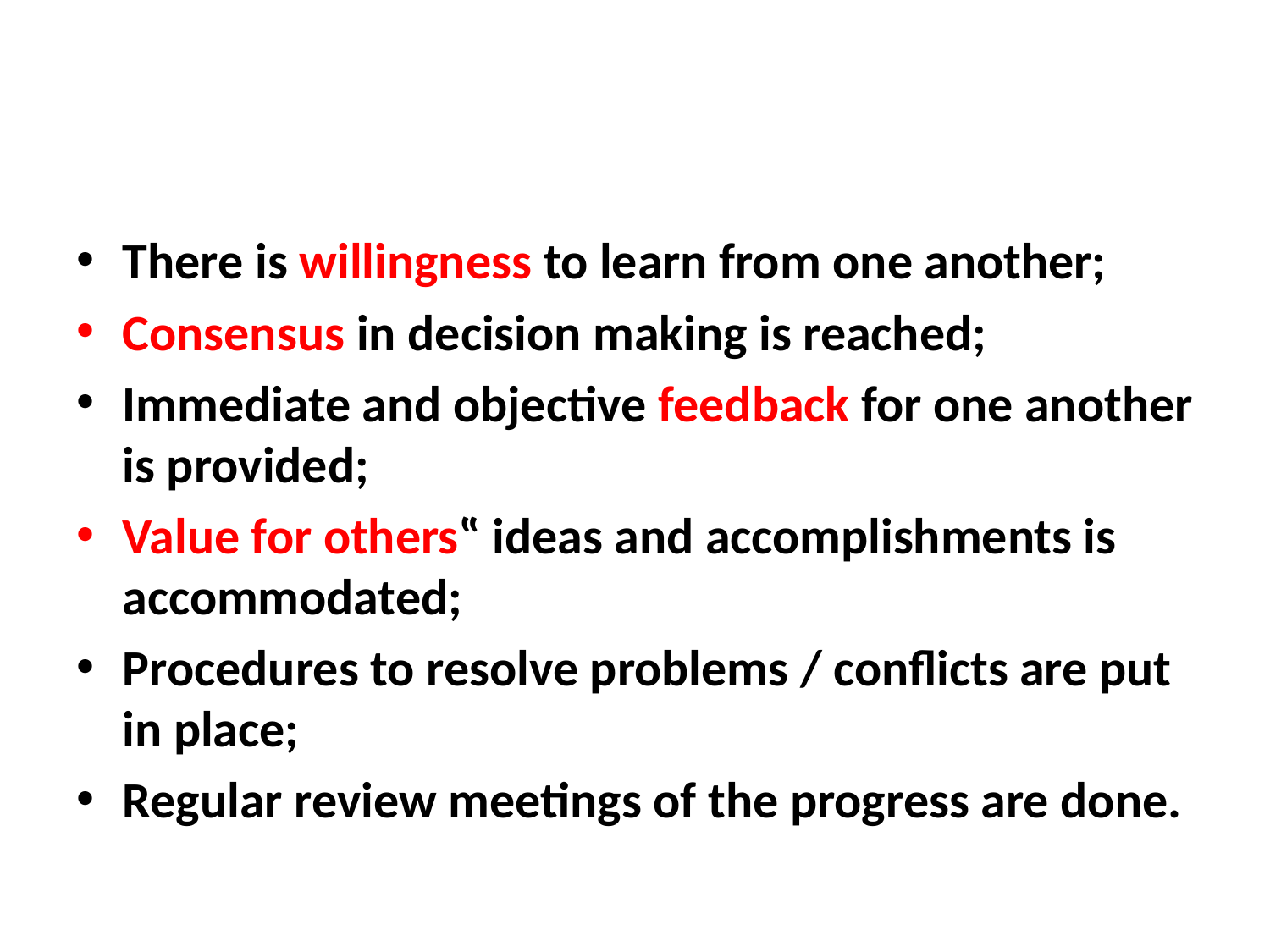

#
There is willingness to learn from one another;
Consensus in decision making is reached;
Immediate and objective feedback for one another is provided;
Value for others‟ ideas and accomplishments is accommodated;
Procedures to resolve problems / conflicts are put in place;
Regular review meetings of the progress are done.